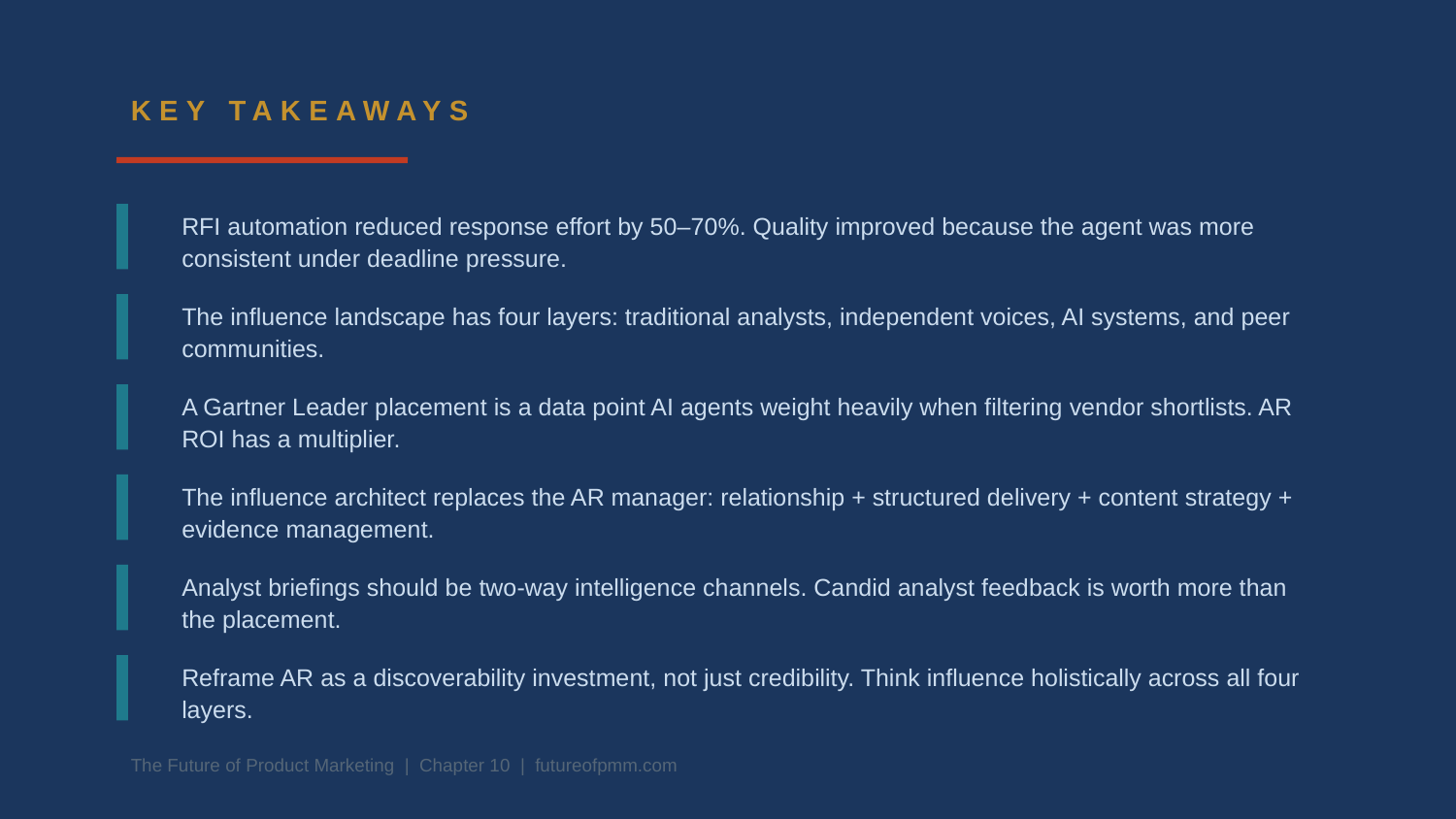

KEY TAKEAWAYS

RFI automation reduced response effort by 50–70%. Quality improved because the agent was more consistent under deadline pressure.

The influence landscape has four layers: traditional analysts, independent voices, AI systems, and peer communities.

A Gartner Leader placement is a data point AI agents weight heavily when filtering vendor shortlists. AR ROI has a multiplier.

The influence architect replaces the AR manager: relationship + structured delivery + content strategy + evidence management.

Analyst briefings should be two-way intelligence channels. Candid analyst feedback is worth more than the placement.

Reframe AR as a discoverability investment, not just credibility. Think influence holistically across all four layers.
The Future of Product Marketing  |  Chapter 10  |  futureofpmm.com